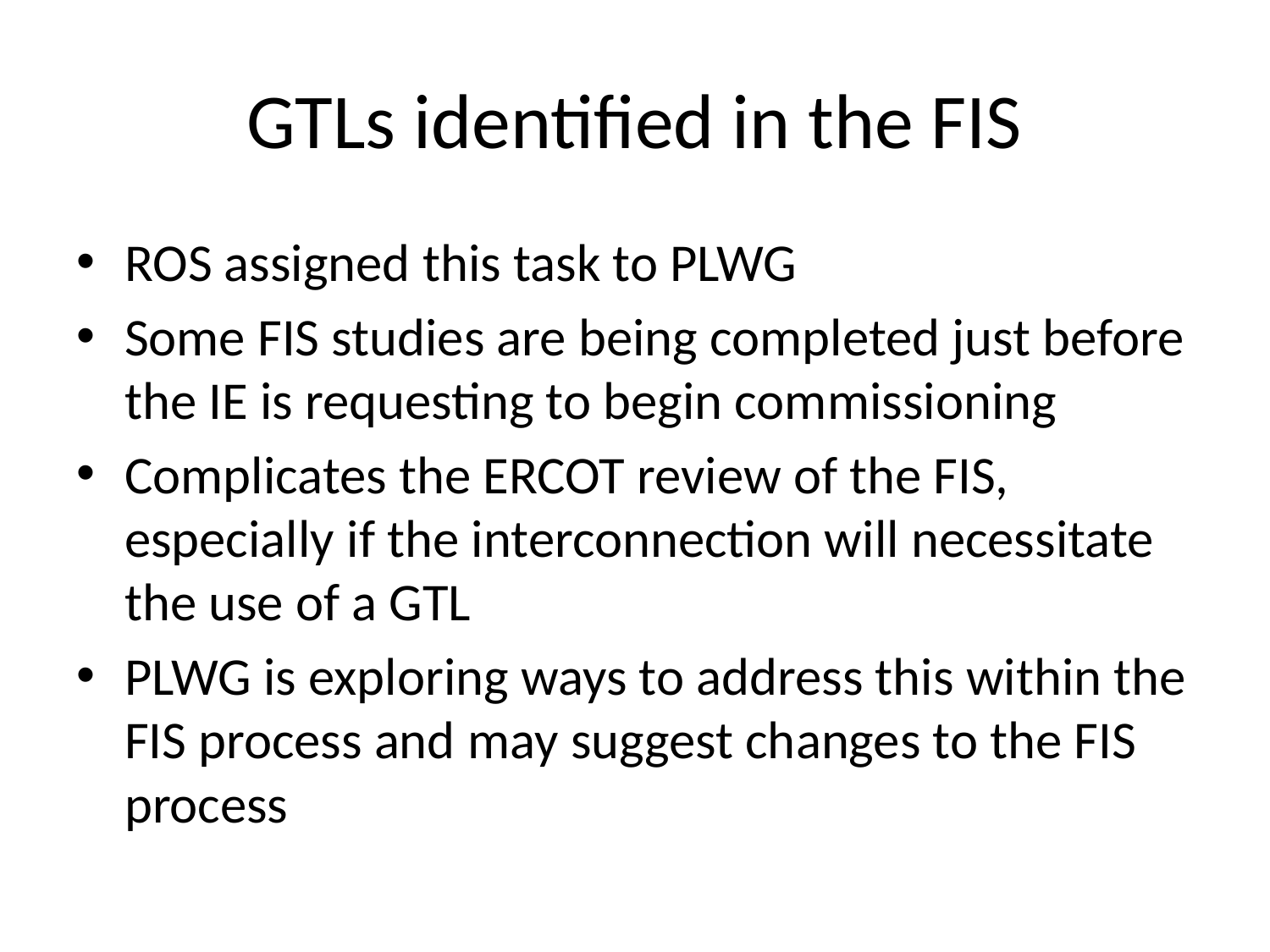

# GTLs identified in the FIS
ROS assigned this task to PLWG
Some FIS studies are being completed just before the IE is requesting to begin commissioning
Complicates the ERCOT review of the FIS, especially if the interconnection will necessitate the use of a GTL
PLWG is exploring ways to address this within the FIS process and may suggest changes to the FIS process